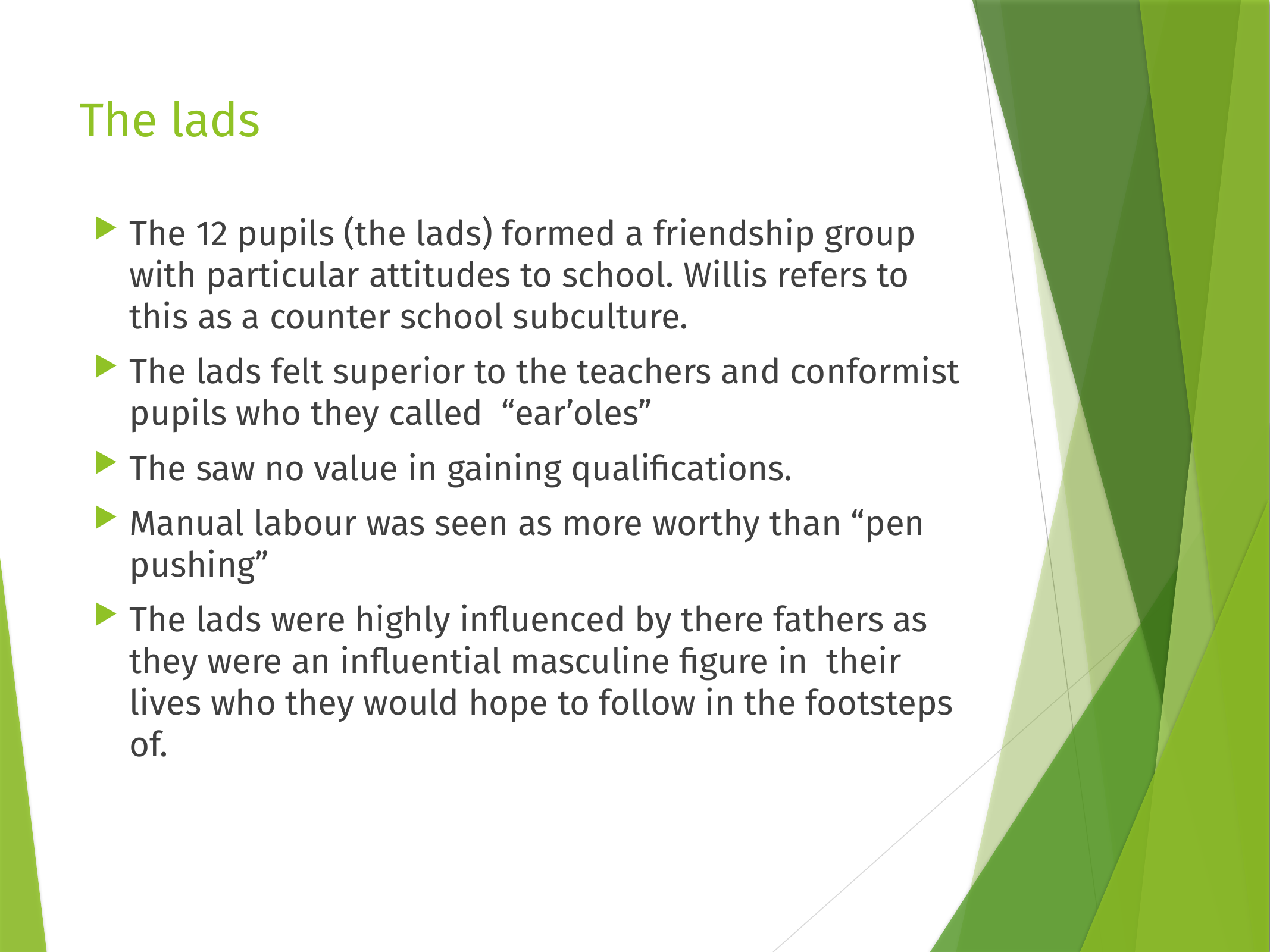

# The lads
The 12 pupils (the lads) formed a friendship group with particular attitudes to school. Willis refers to this as a counter school subculture.
The lads felt superior to the teachers and conformist pupils who they called  “ear’oles”
The saw no value in gaining qualifications.
Manual labour was seen as more worthy than “pen pushing”
The lads were highly influenced by there fathers as they were an influential masculine figure in  their lives who they would hope to follow in the footsteps of.